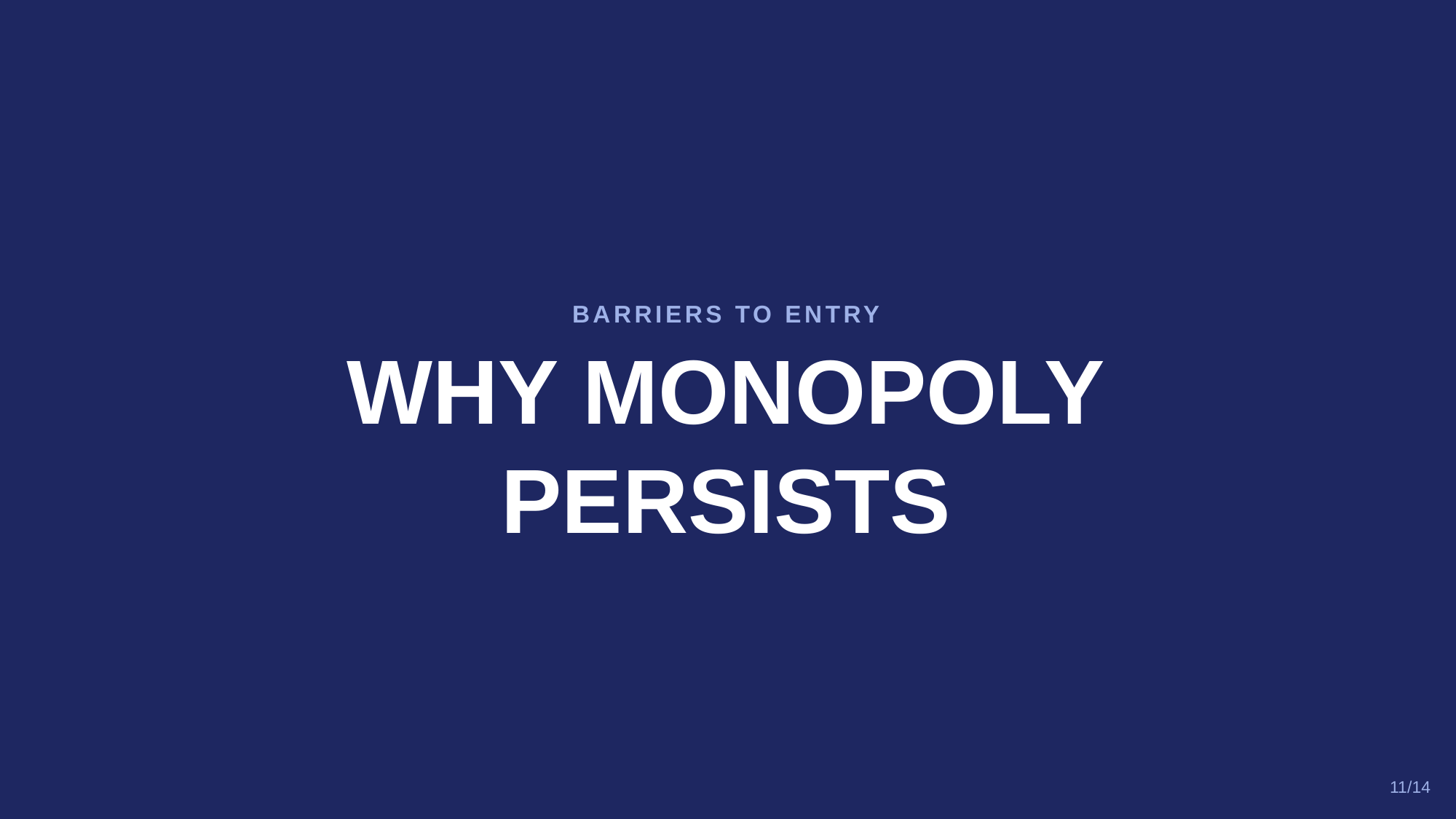

BARRIERS TO ENTRY
WHY MONOPOLY
PERSISTS
11/14